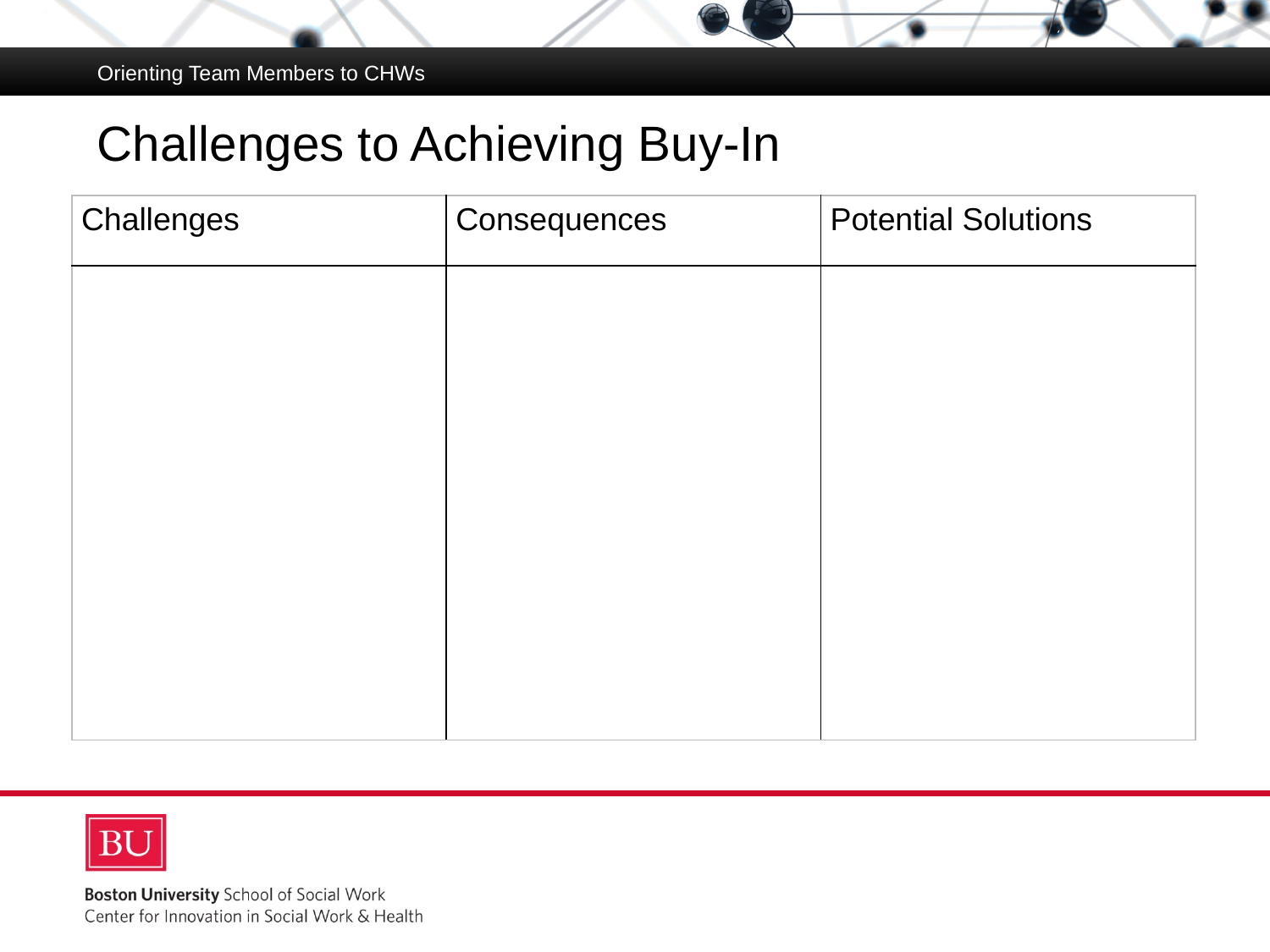

Orienting Team Members to CHWs
# Challenges to Achieving Buy-In
| Challenges | Consequences | Potential Solutions |
| --- | --- | --- |
|  |  |  |